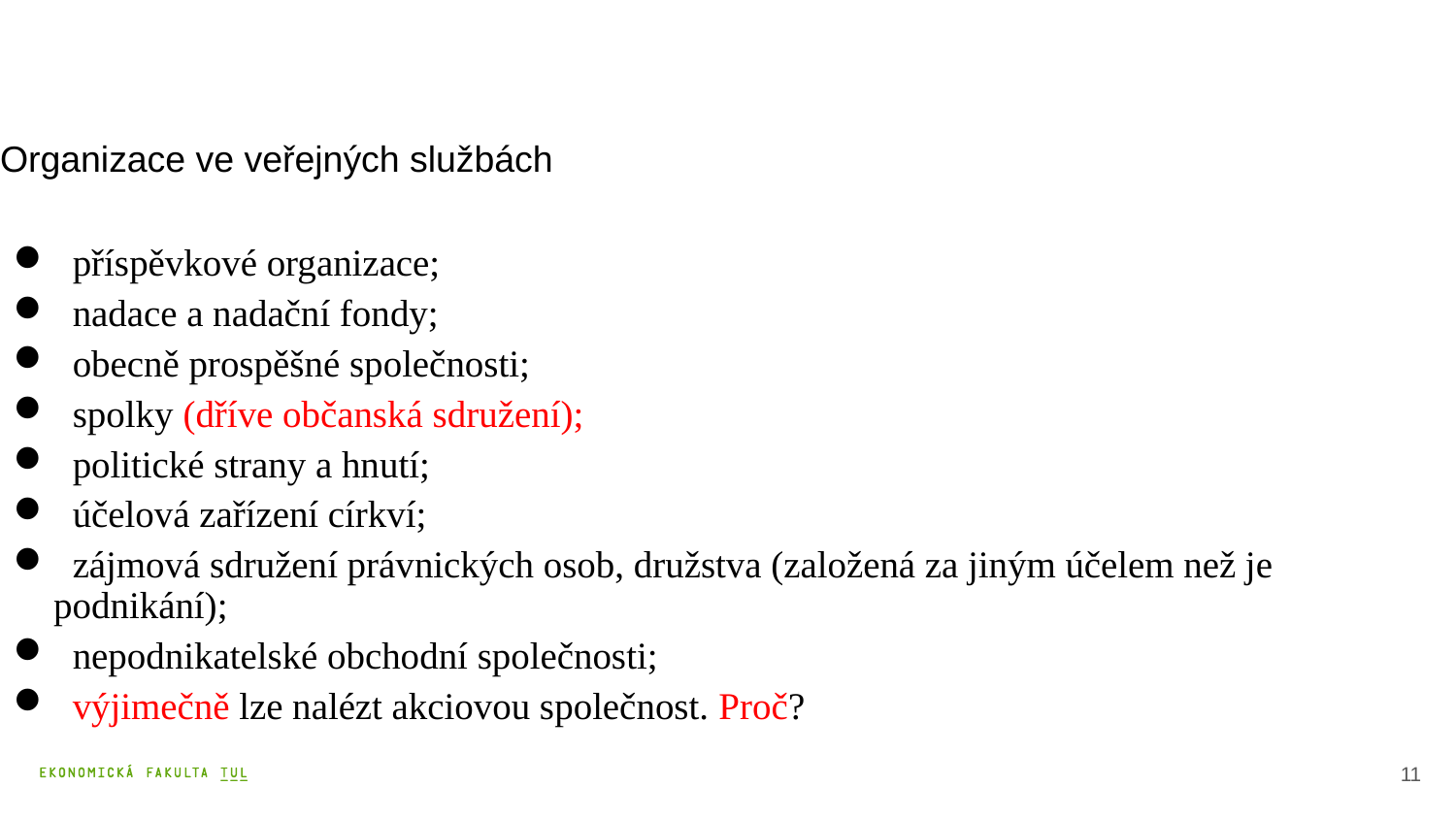

# Organizace ve veřejných službách
  příspěvkové organizace;
  nadace a nadační fondy;
  obecně prospěšné společnosti;
  spolky (dříve občanská sdružení);
  politické strany a hnutí;
  účelová zařízení církví;
  zájmová sdružení právnických osob, družstva (založená za jiným účelem než je podnikání);
  nepodnikatelské obchodní společnosti;
  výjimečně lze nalézt akciovou společnost. Proč?
11